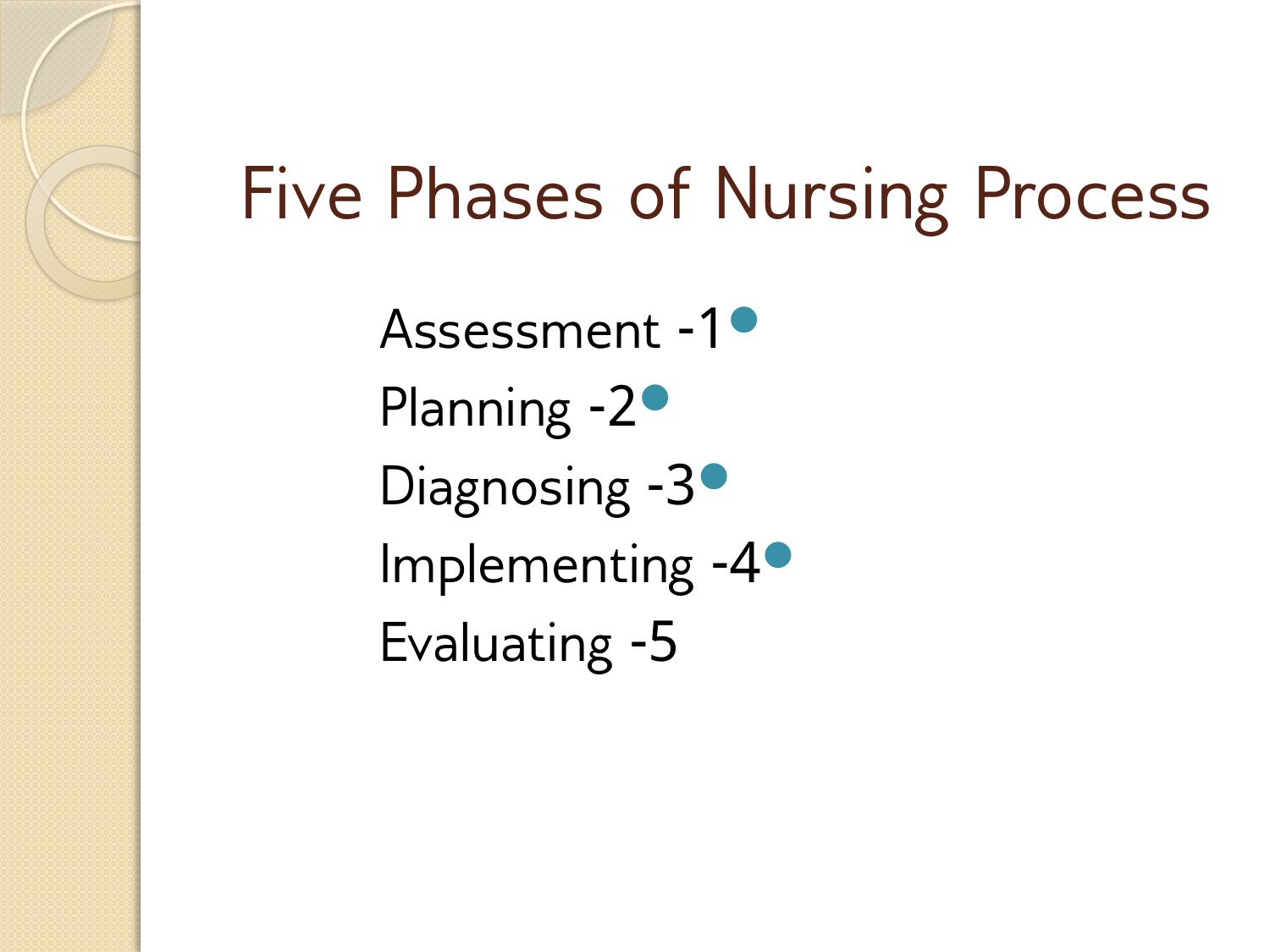

# Five Phases of Nursing Process
1- Assessment
2- Planning
3- Diagnosing
4- Implementing
5- Evaluating